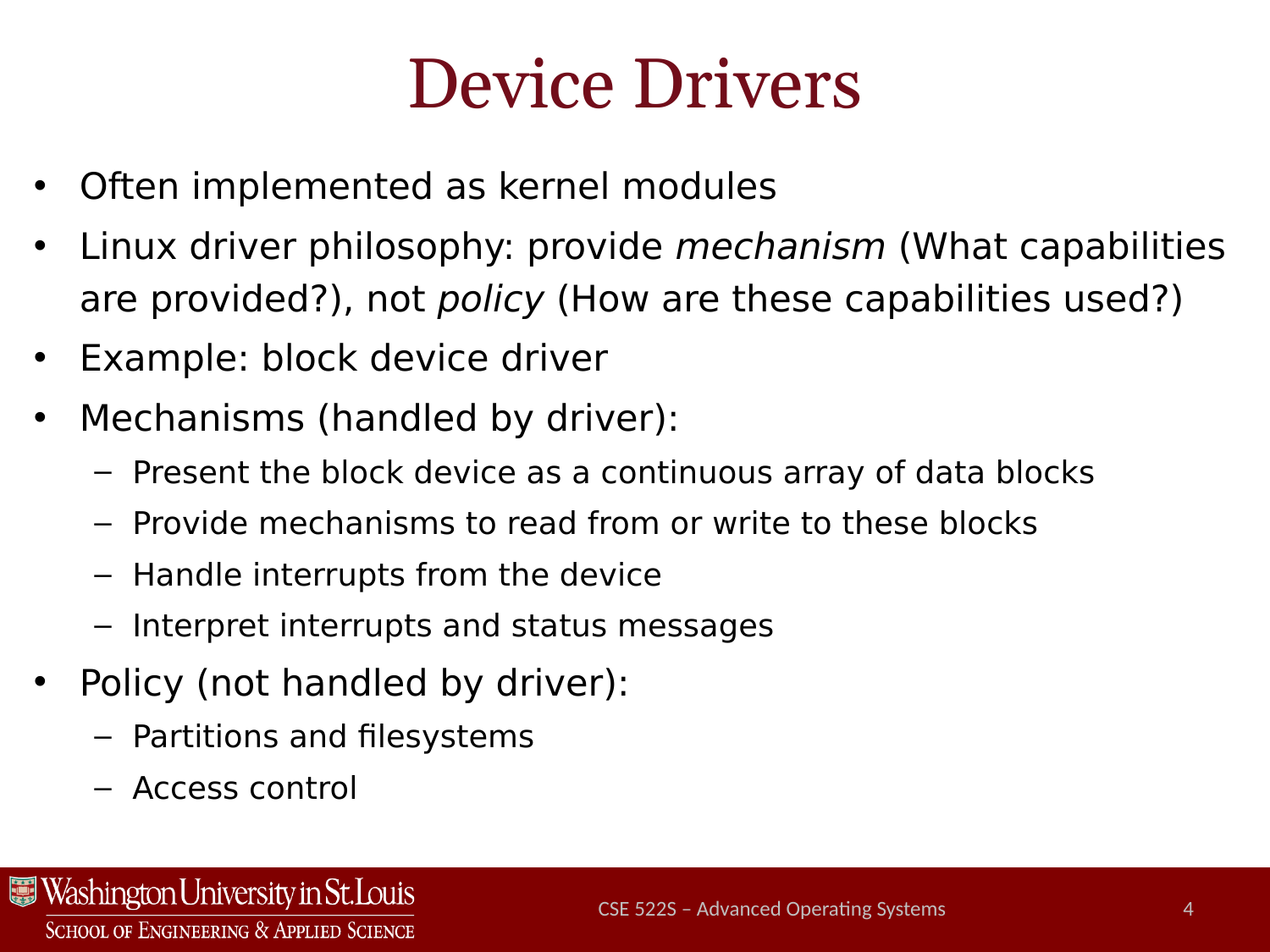

# Device Drivers
Often implemented as kernel modules
Linux driver philosophy: provide mechanism (What capabilities are provided?), not policy (How are these capabilities used?)
Example: block device driver
Mechanisms (handled by driver):
Present the block device as a continuous array of data blocks
Provide mechanisms to read from or write to these blocks
Handle interrupts from the device
Interpret interrupts and status messages
Policy (not handled by driver):
Partitions and filesystems
Access control
CSE 522S – Advanced Operating Systems
4